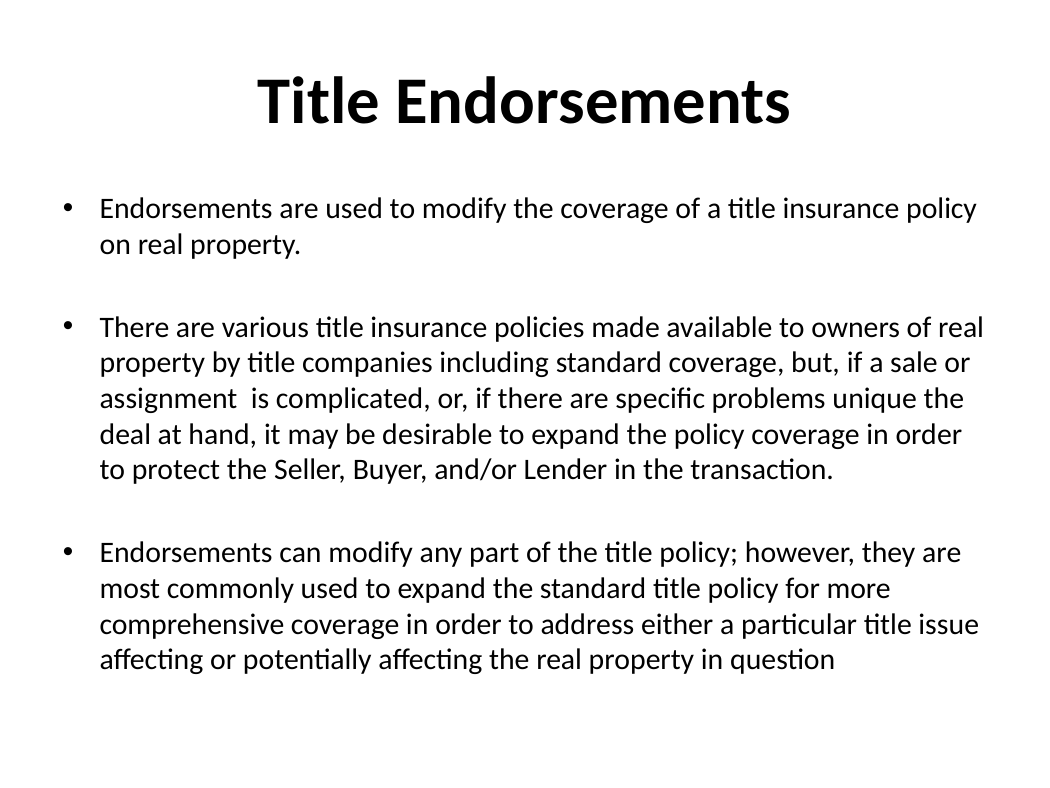

# Title Endorsements
Endorsements are used to modify the coverage of a title insurance policy on real property.

There are various title insurance policies made available to owners of real property by title companies including standard coverage, but, if a sale or assignment  is complicated, or, if there are specific problems unique the deal at hand, it may be desirable to expand the policy coverage in order to protect the Seller, Buyer, and/or Lender in the transaction.

Endorsements can modify any part of the title policy; however, they are most commonly used to expand the standard title policy for more comprehensive coverage in order to address either a particular title issue affecting or potentially affecting the real property in question